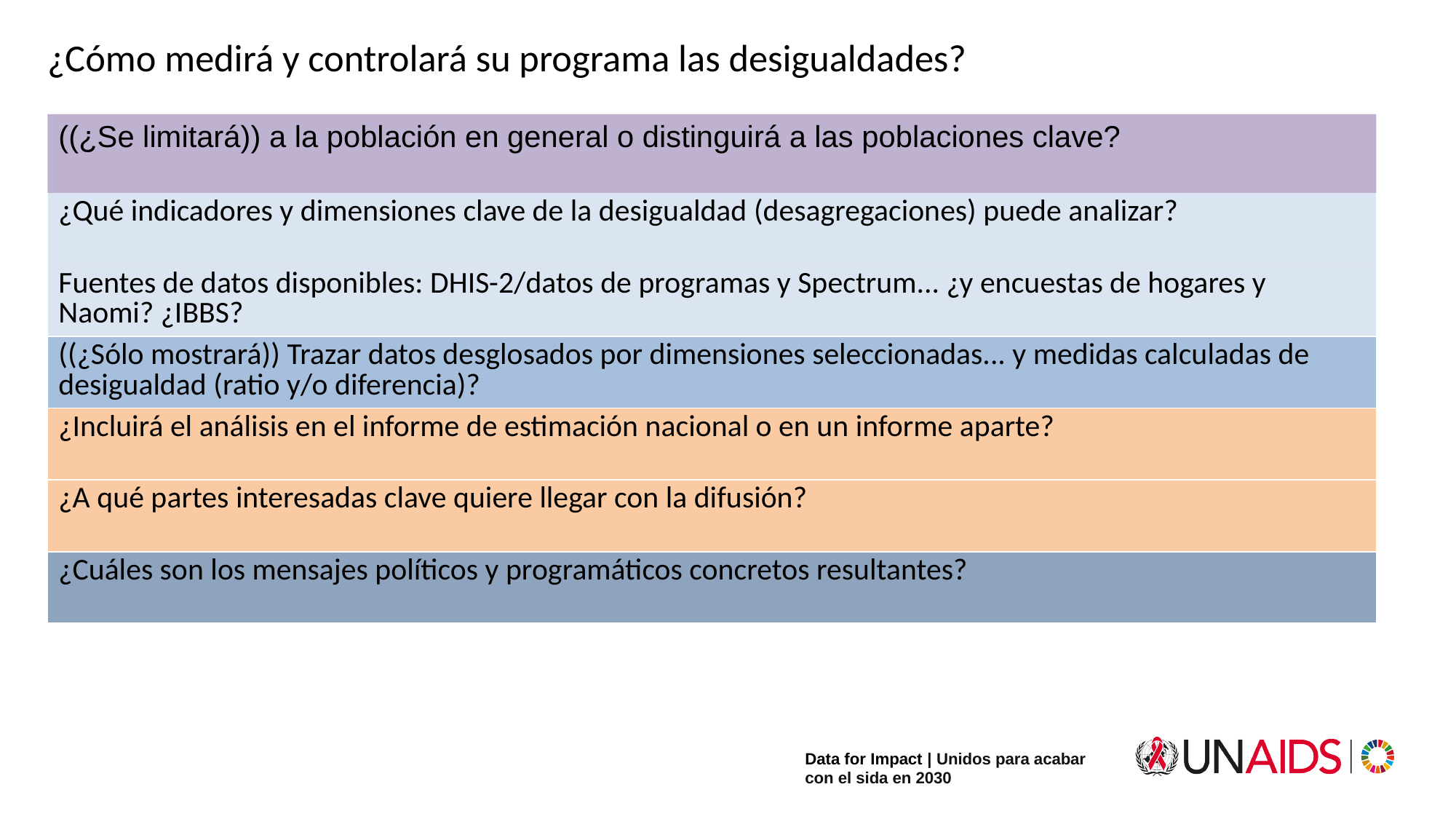

# ¿Cómo medirá y controlará su programa las desigualdades?
| ((¿Se limitará)) a la población en general o distinguirá a las poblaciones clave? |
| --- |
| ¿Qué indicadores y dimensiones clave de la desigualdad (desagregaciones) puede analizar? |
| Fuentes de datos disponibles: DHIS-2/datos de programas y Spectrum... ¿y encuestas de hogares y Naomi? ¿IBBS? |
| ((¿Sólo mostrará)) Trazar datos desglosados por dimensiones seleccionadas... y medidas calculadas de desigualdad (ratio y/o diferencia)? |
| ¿Incluirá el análisis en el informe de estimación nacional o en un informe aparte? |
| ¿A qué partes interesadas clave quiere llegar con la difusión? |
| ¿Cuáles son los mensajes políticos y programáticos concretos resultantes? |